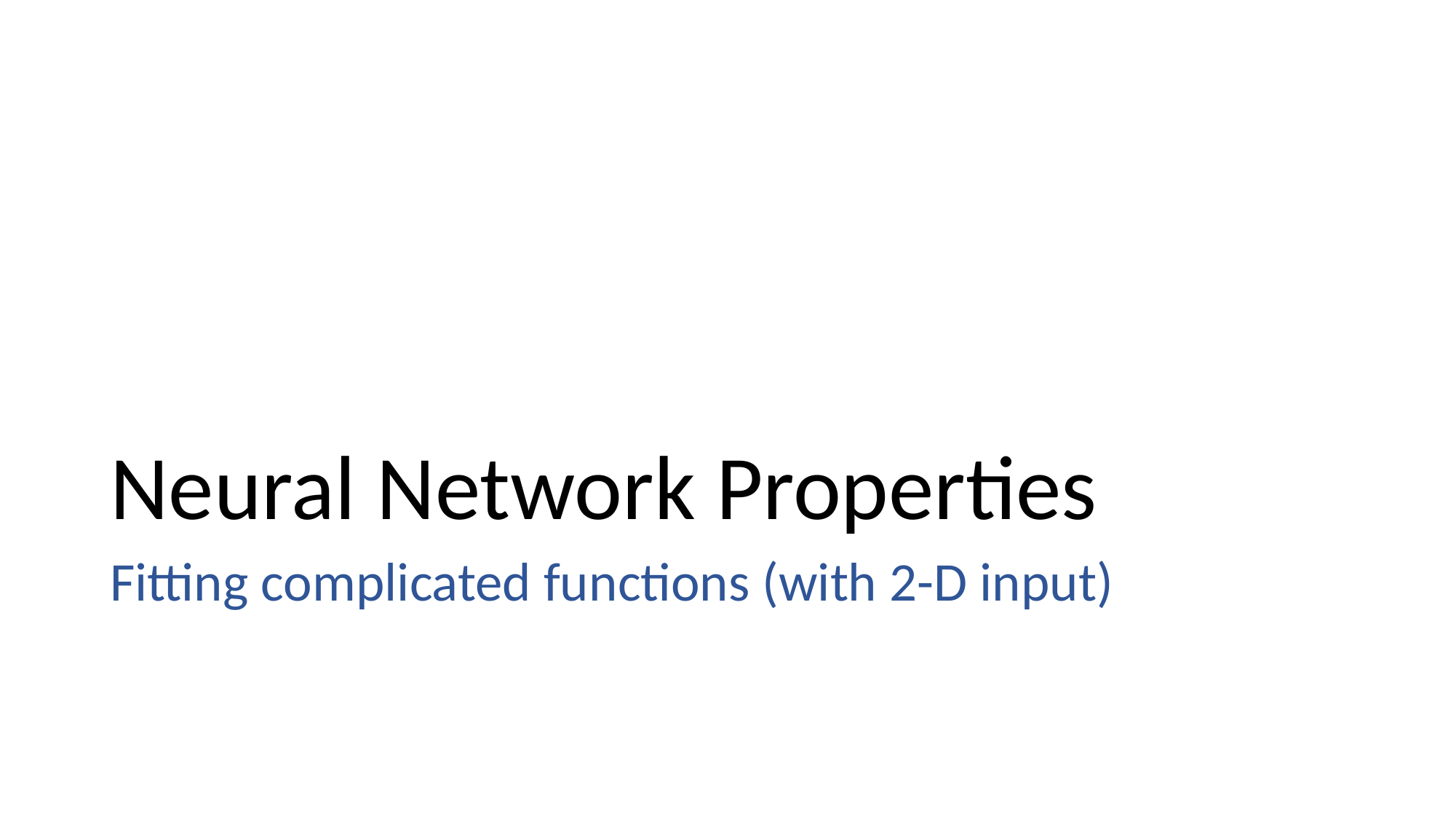

# Neural Network Properties
Fitting complicated functions (with 2-D input)